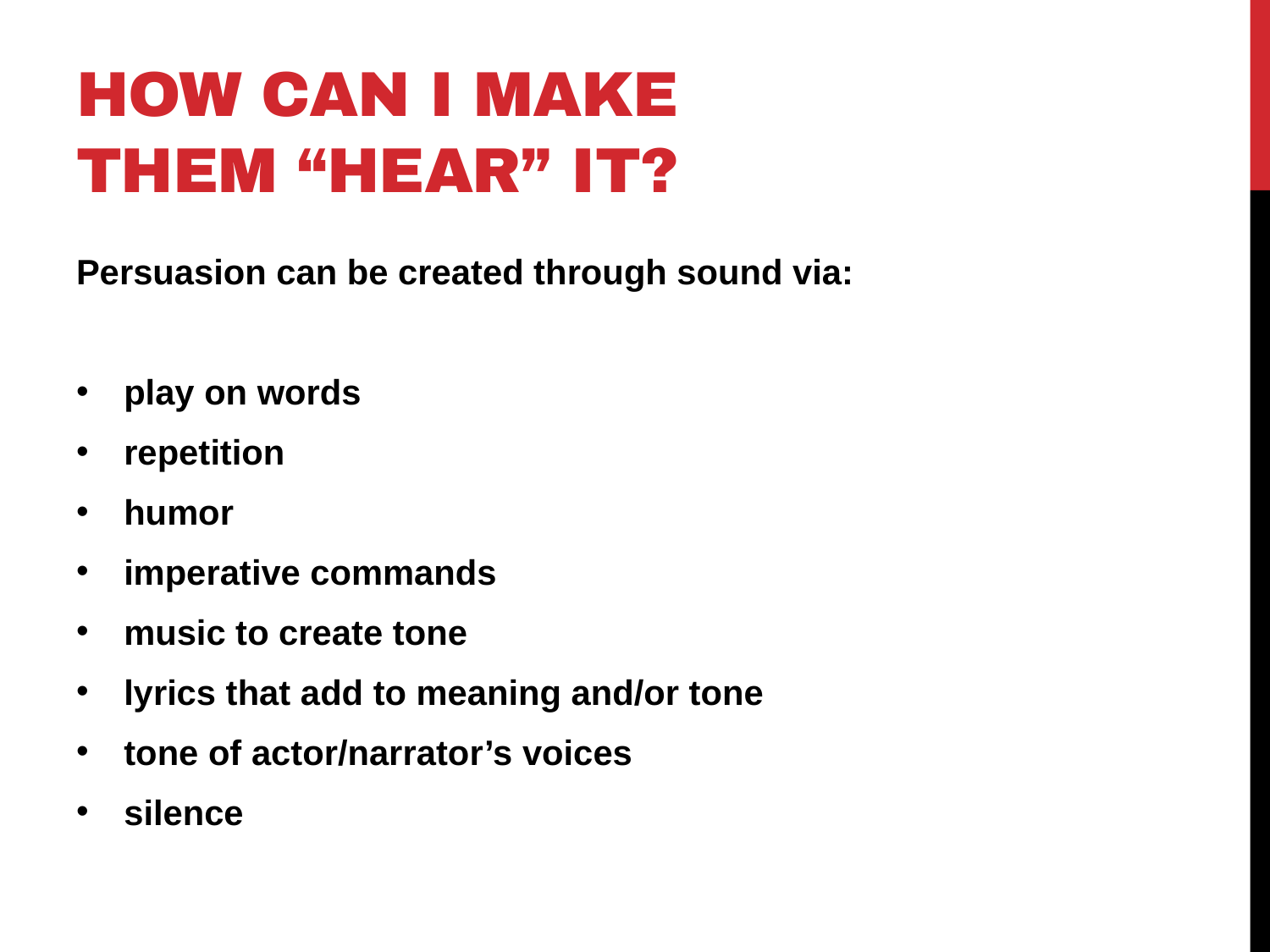

# How can I make them “hear” it?
Persuasion can be created through sound via:

play on words
repetition
humor
imperative commands
music to create tone
lyrics that add to meaning and/or tone
tone of actor/narrator’s voices
silence